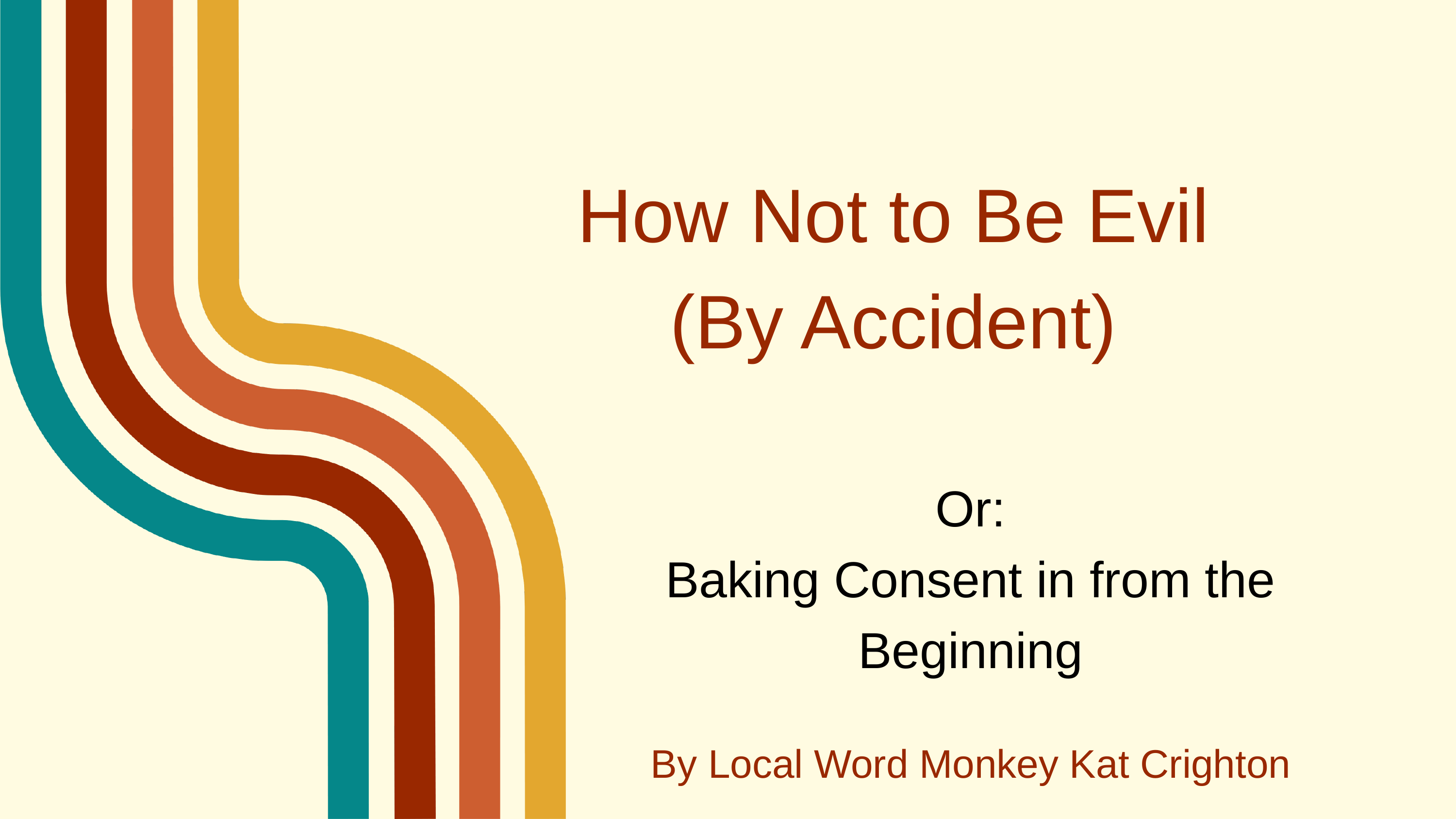

How Not to Be Evil
(By Accident)
Or:
Baking Consent in from the Beginning
By Local Word Monkey Kat Crighton